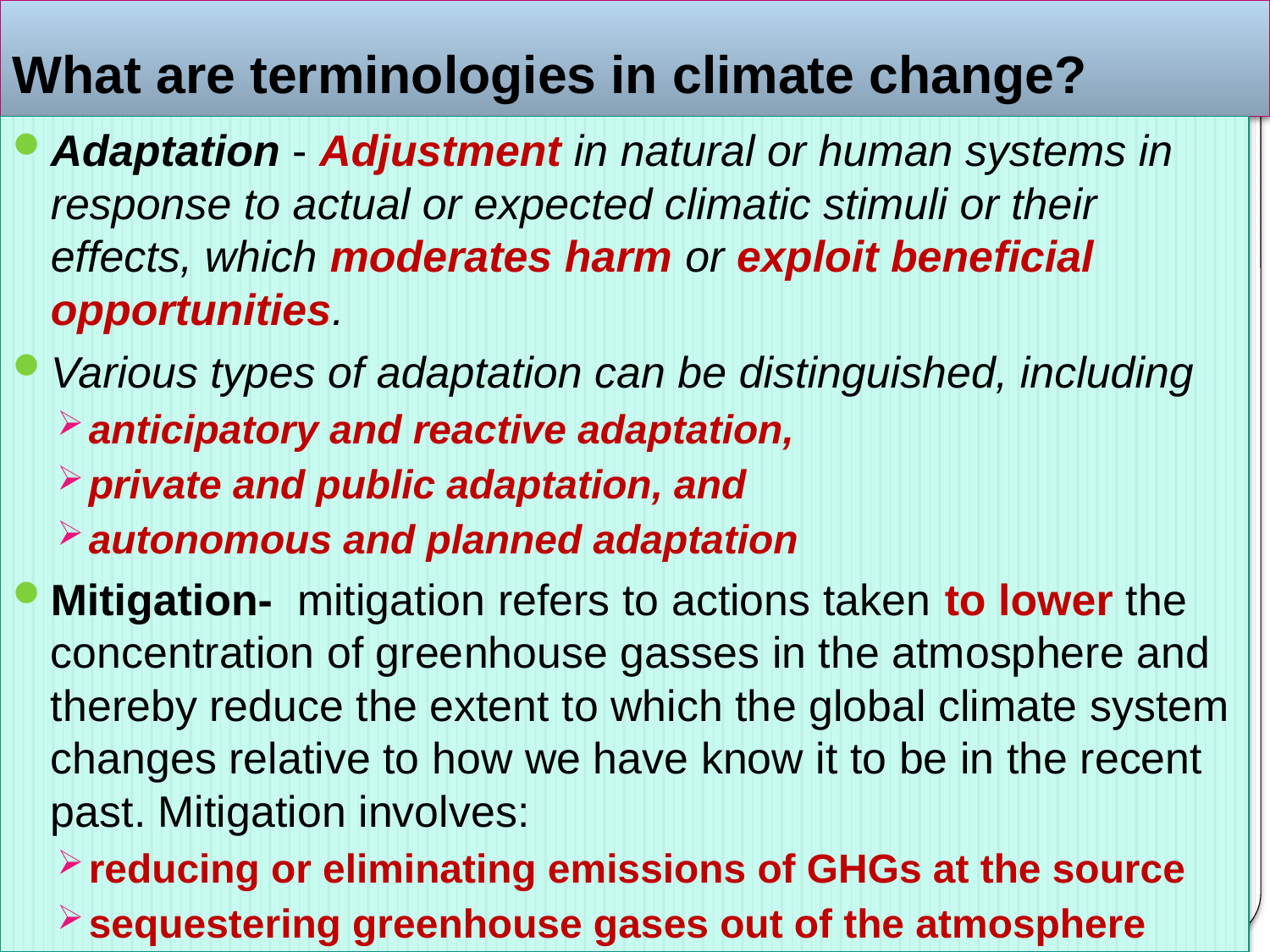

# What are terminologies in climate change?
Adaptation - Adjustment in natural or human systems in response to actual or expected climatic stimuli or their effects, which moderates harm or exploit beneficial opportunities.
Various types of adaptation can be distinguished, including
anticipatory and reactive adaptation,
private and public adaptation, and
autonomous and planned adaptation
Mitigation-  mitigation refers to actions taken to lower the concentration of greenhouse gasses in the atmosphere and thereby reduce the extent to which the global climate system changes relative to how we have know it to be in the recent past. Mitigation involves:
reducing or eliminating emissions of GHGs at the source
sequestering greenhouse gases out of the atmosphere